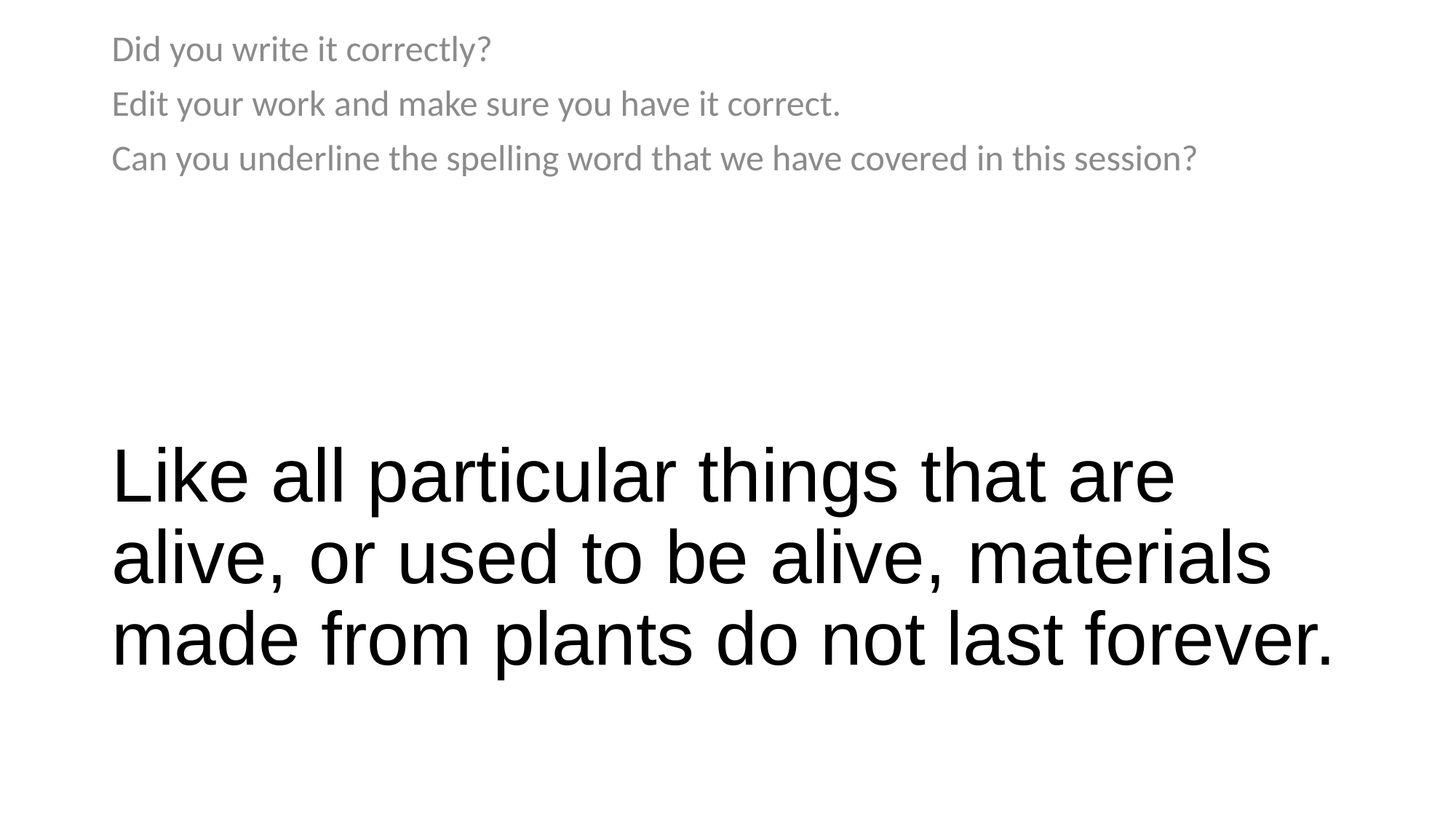

Did you write it correctly?
Edit your work and make sure you have it correct.
Can you underline the spelling word that we have covered in this session?
# Like all particular things that are alive, or used to be alive, materials made from plants do not last forever.